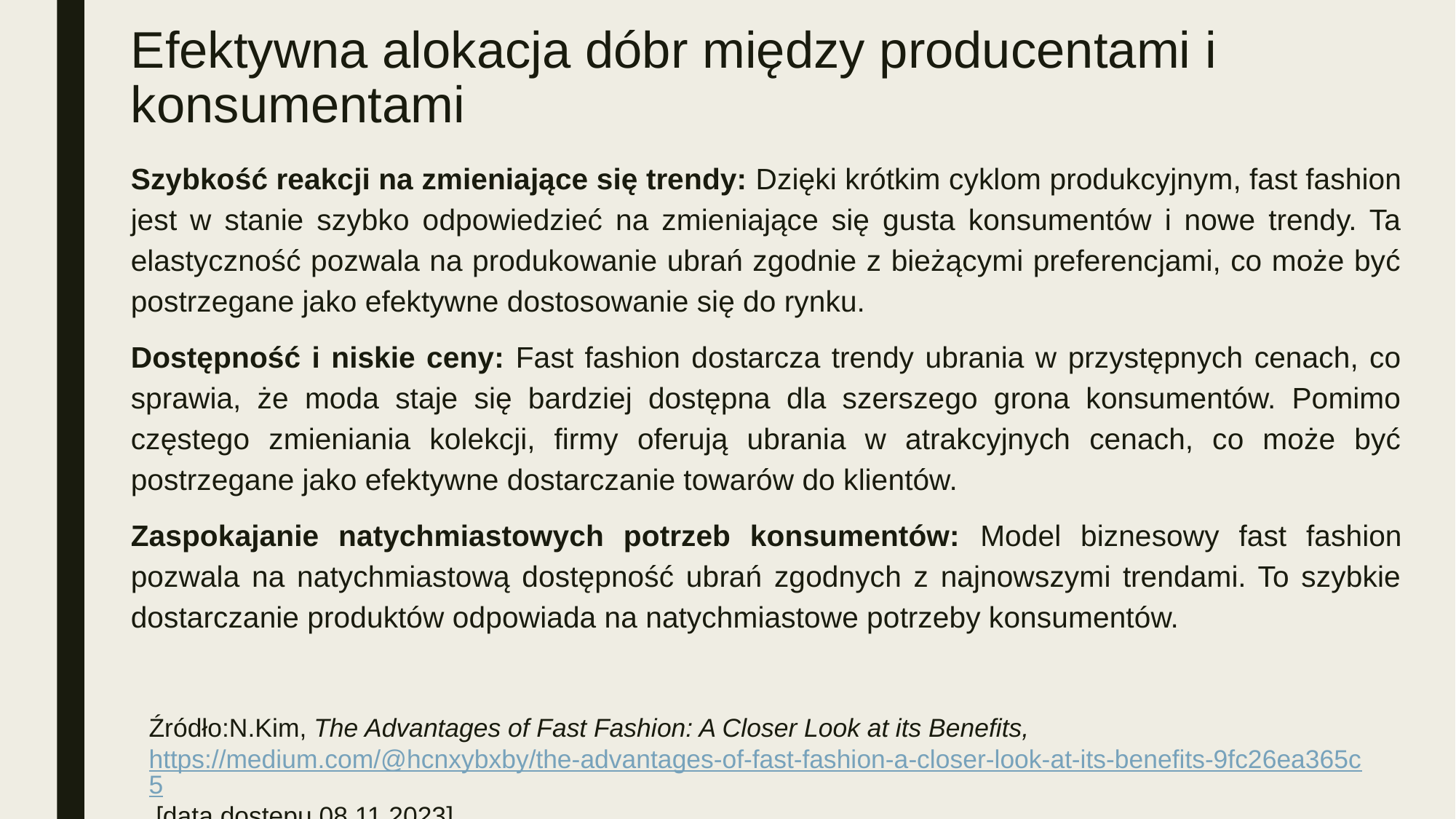

# Efektywna alokacja dóbr między producentami i konsumentami
Szybkość reakcji na zmieniające się trendy: Dzięki krótkim cyklom produkcyjnym, fast fashion jest w stanie szybko odpowiedzieć na zmieniające się gusta konsumentów i nowe trendy. Ta elastyczność pozwala na produkowanie ubrań zgodnie z bieżącymi preferencjami, co może być postrzegane jako efektywne dostosowanie się do rynku.
Dostępność i niskie ceny: Fast fashion dostarcza trendy ubrania w przystępnych cenach, co sprawia, że moda staje się bardziej dostępna dla szerszego grona konsumentów. Pomimo częstego zmieniania kolekcji, firmy oferują ubrania w atrakcyjnych cenach, co może być postrzegane jako efektywne dostarczanie towarów do klientów.
Zaspokajanie natychmiastowych potrzeb konsumentów: Model biznesowy fast fashion pozwala na natychmiastową dostępność ubrań zgodnych z najnowszymi trendami. To szybkie dostarczanie produktów odpowiada na natychmiastowe potrzeby konsumentów.
Źródło:N.Kim, The Advantages of Fast Fashion: A Closer Look at its Benefits, https://medium.com/@hcnxybxby/the-advantages-of-fast-fashion-a-closer-look-at-its-benefits-9fc26ea365c5 [data dostępu 08.11.2023]